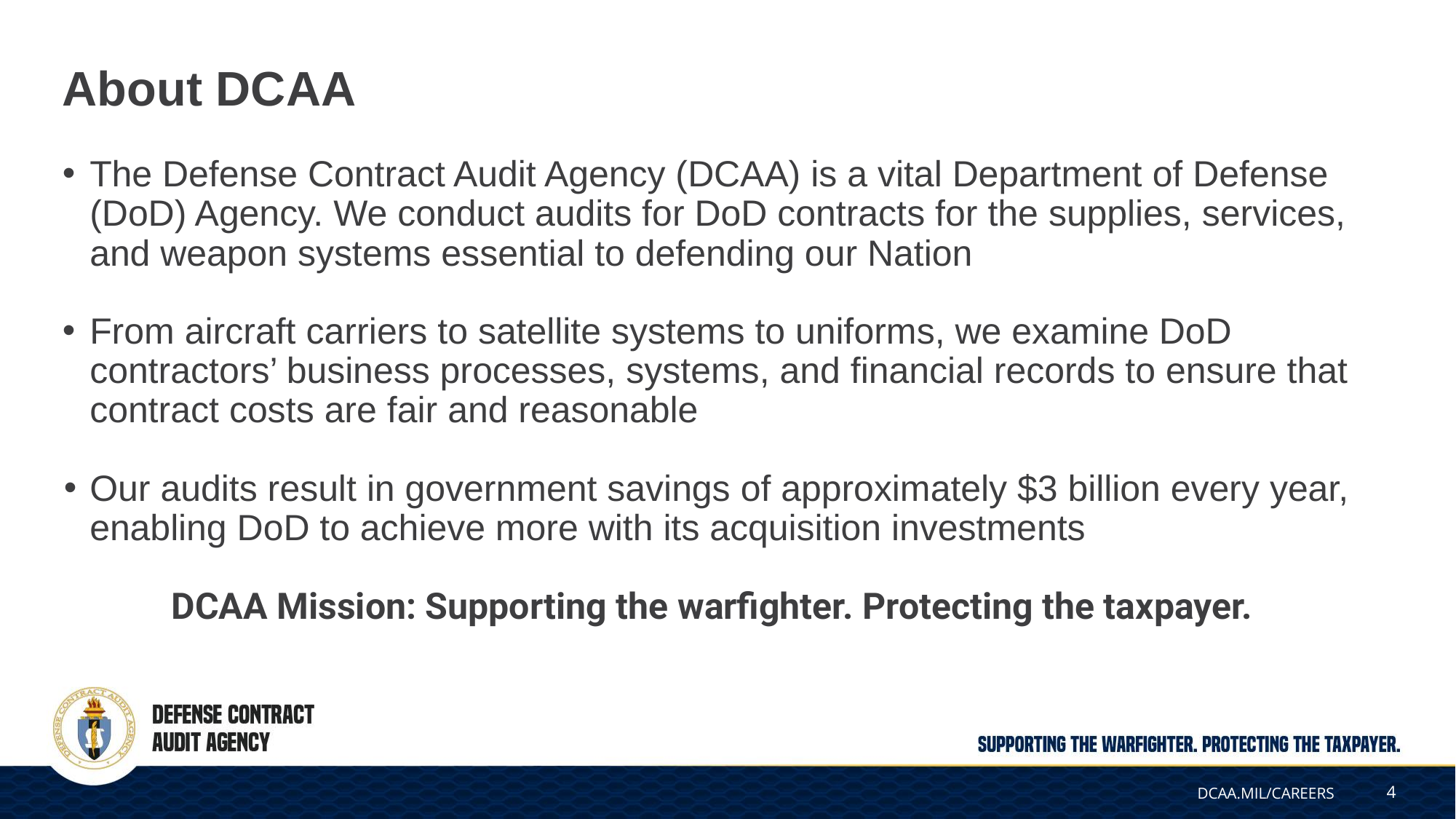

# About DCAA
The Defense Contract Audit Agency (DCAA) is a vital Department of Defense (DoD) Agency. We conduct audits for DoD contracts for the supplies, services, and weapon systems essential to defending our Nation

From aircraft carriers to satellite systems to uniforms, we examine DoD contractors’ business processes, systems, and financial records to ensure that​ contract costs are fair and reasonable

Our audits result in government savings of approximately $3 billion every year, enabling DoD to achieve more with its acquisition investments

	DCAA Mission: Supporting the warfighter. Protecting the taxpayer.

4